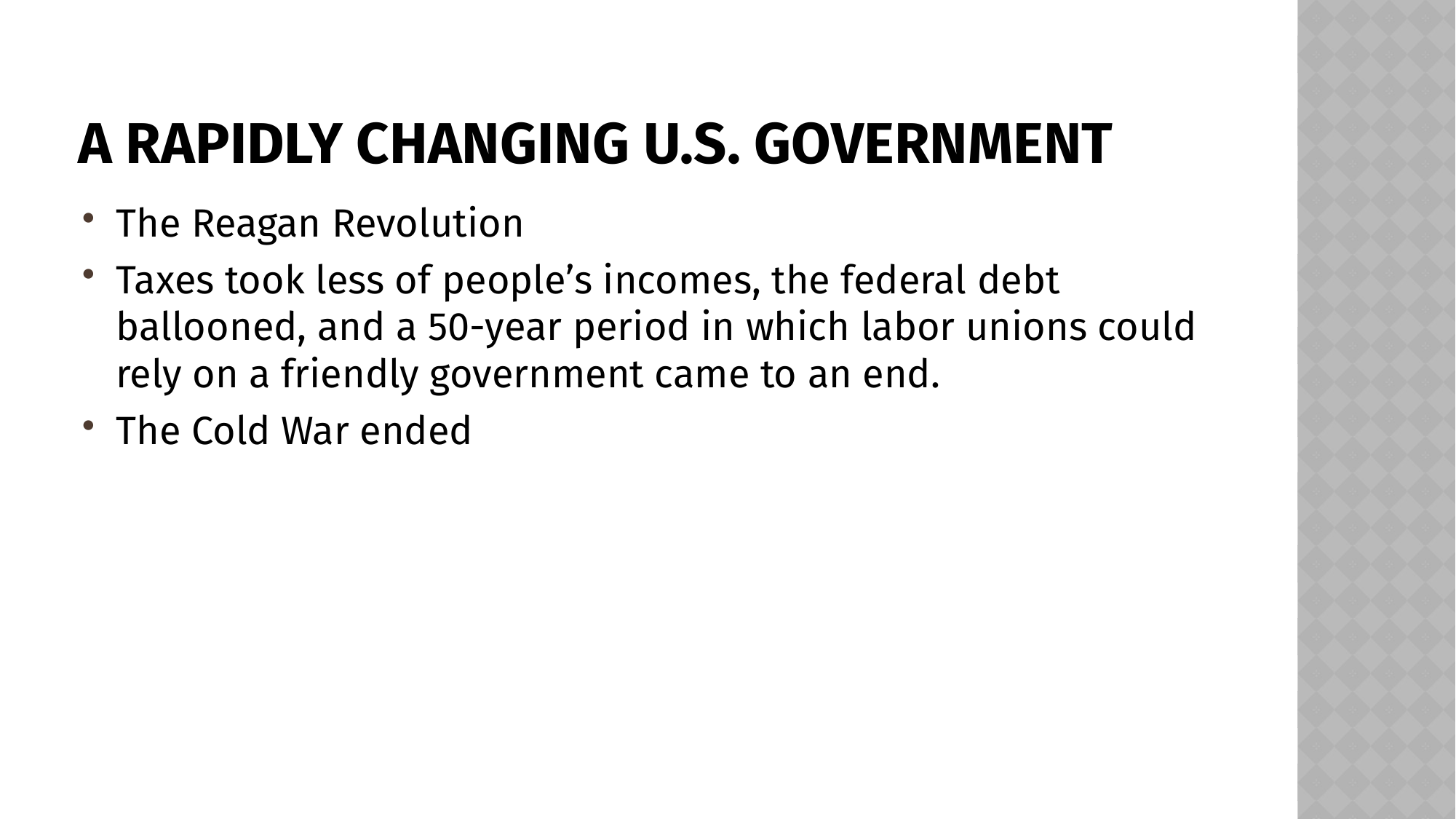

# A Rapidly Changing U.S. Government
The Reagan Revolution
Taxes took less of people’s incomes, the federal debt ballooned, and a 50-year period in which labor unions could rely on a friendly government came to an end.
The Cold War ended